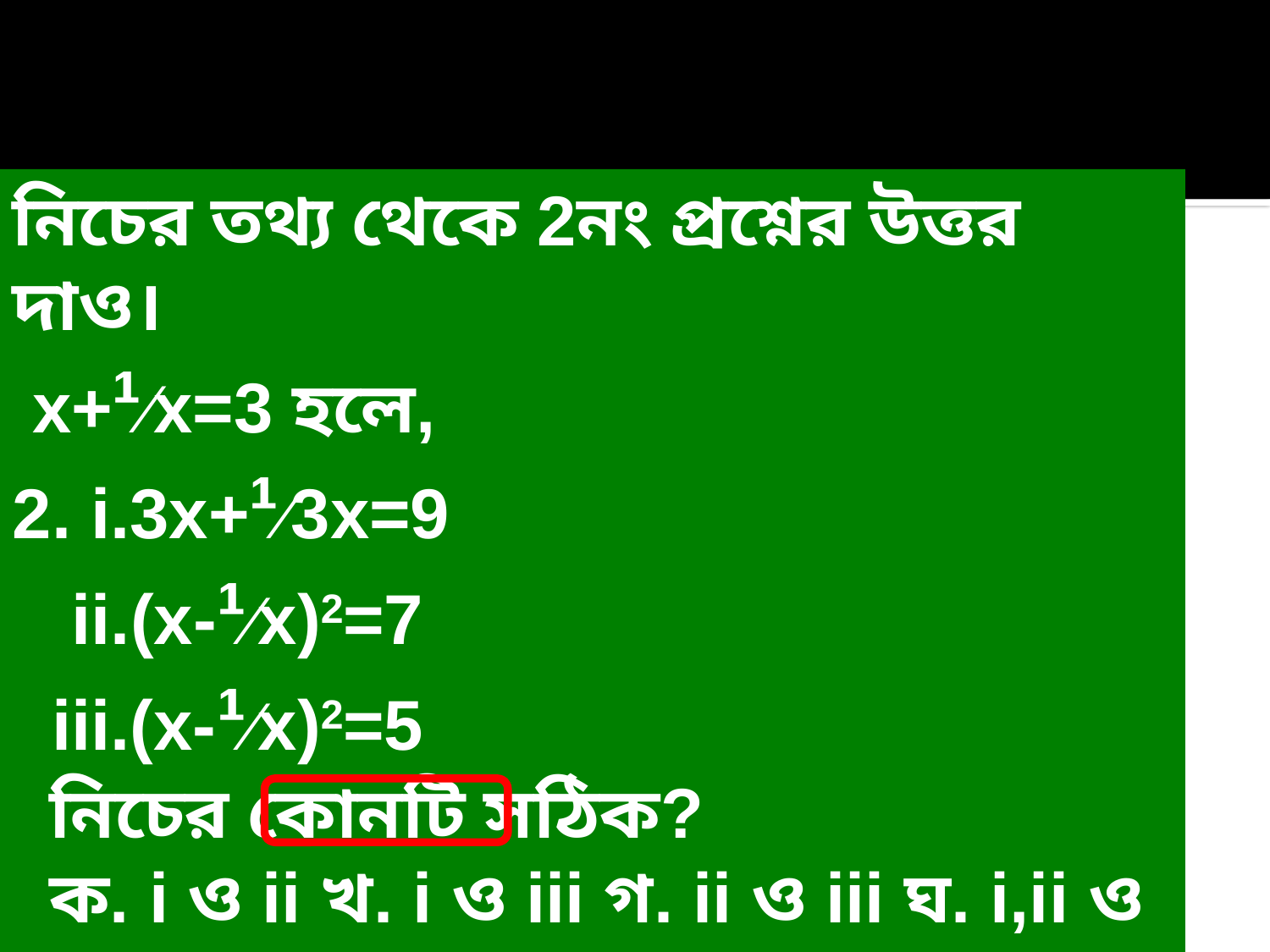

নিচের তথ্য থেকে 2নং প্রশ্নের উত্তর দাও।
 x+¹∕x=3 হলে,
2. i.3x+¹∕3x=9
   ii.(x-¹∕x)2=7
  iii.(x-¹∕x)2=5
  নিচের কোনটি সঠিক?
  ক. i ও ii খ. i ও iii গ. ii ও iii ঘ. i,ii ও iii